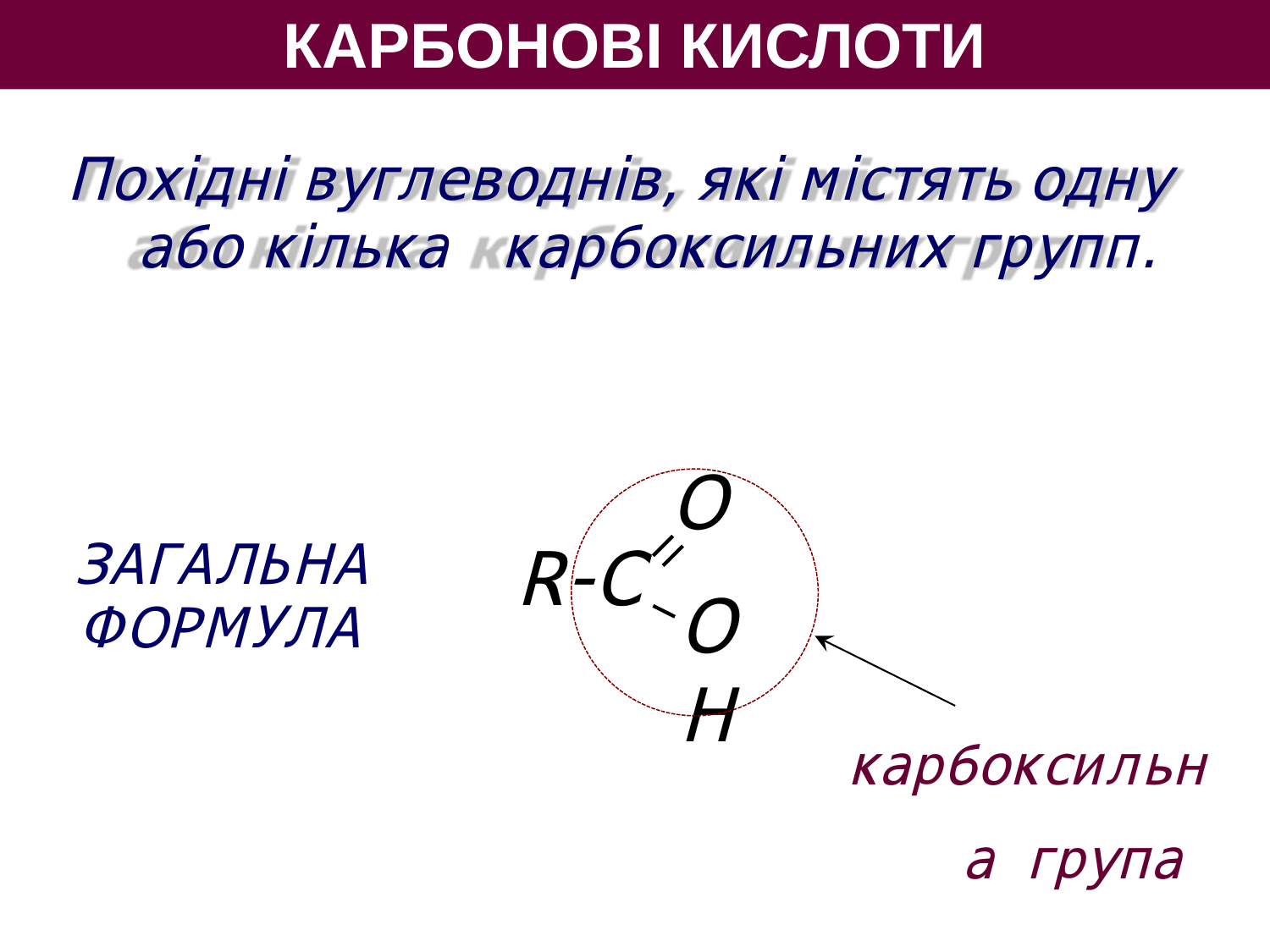

КАРБОНОВІ КИСЛОТИ
Похідні вуглеводнів, які містять одну  або кілька	карбоксильних групп.

О
R-С

ЗАГАЛЬНА  ФОРМУЛА

ОН

карбоксильна  група